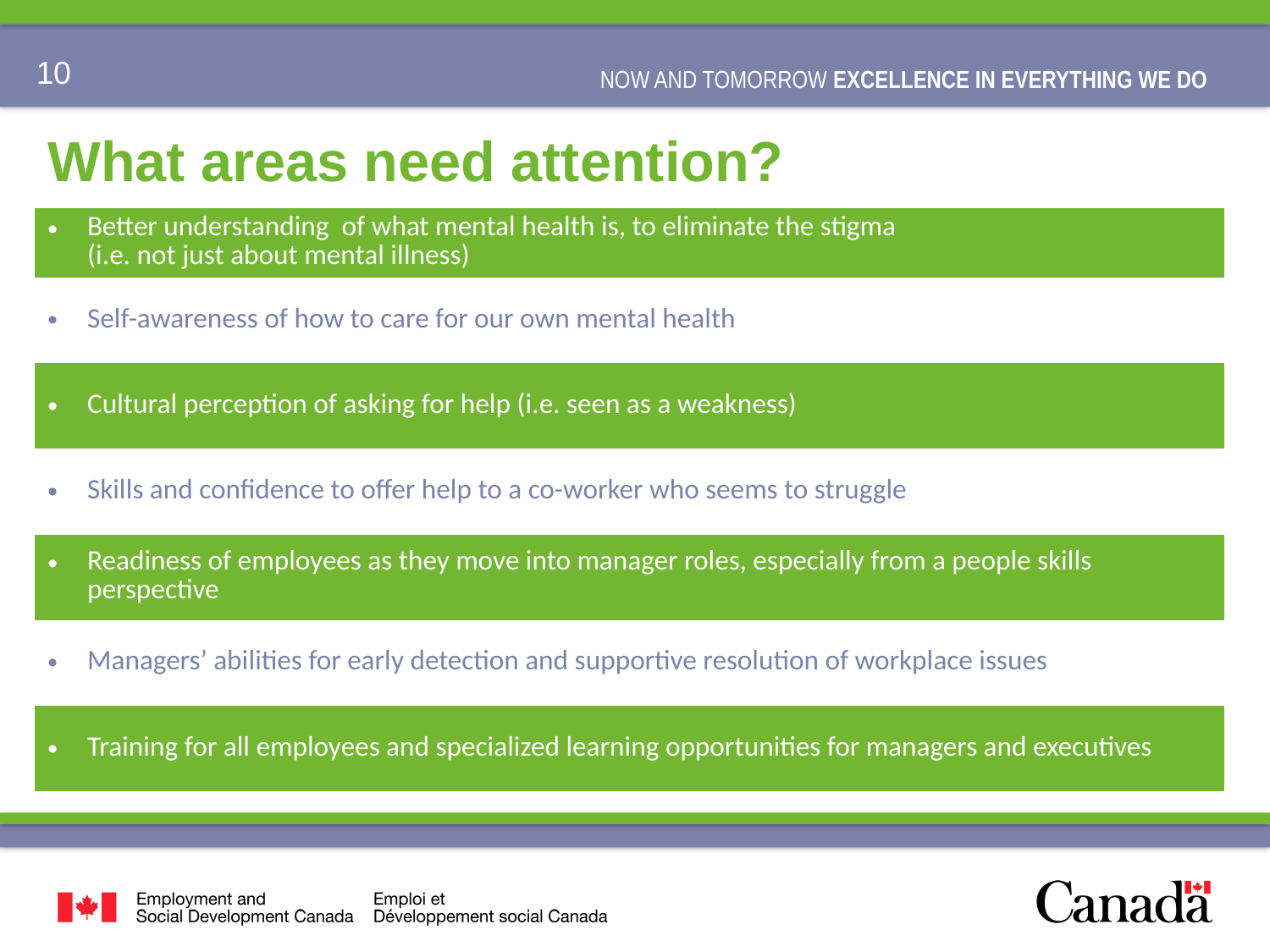

# What areas need attention?
| Better understanding of what mental health is, to eliminate the stigma (i.e. not just about mental illness) |
| --- |
| Self-awareness of how to care for our own mental health |
| Cultural perception of asking for help (i.e. seen as a weakness) |
| Skills and confidence to offer help to a co-worker who seems to struggle |
| Readiness of employees as they move into manager roles, especially from a people skills perspective |
| Managers’ abilities for early detection and supportive resolution of workplace issues |
| Training for all employees and specialized learning opportunities for managers and executives |